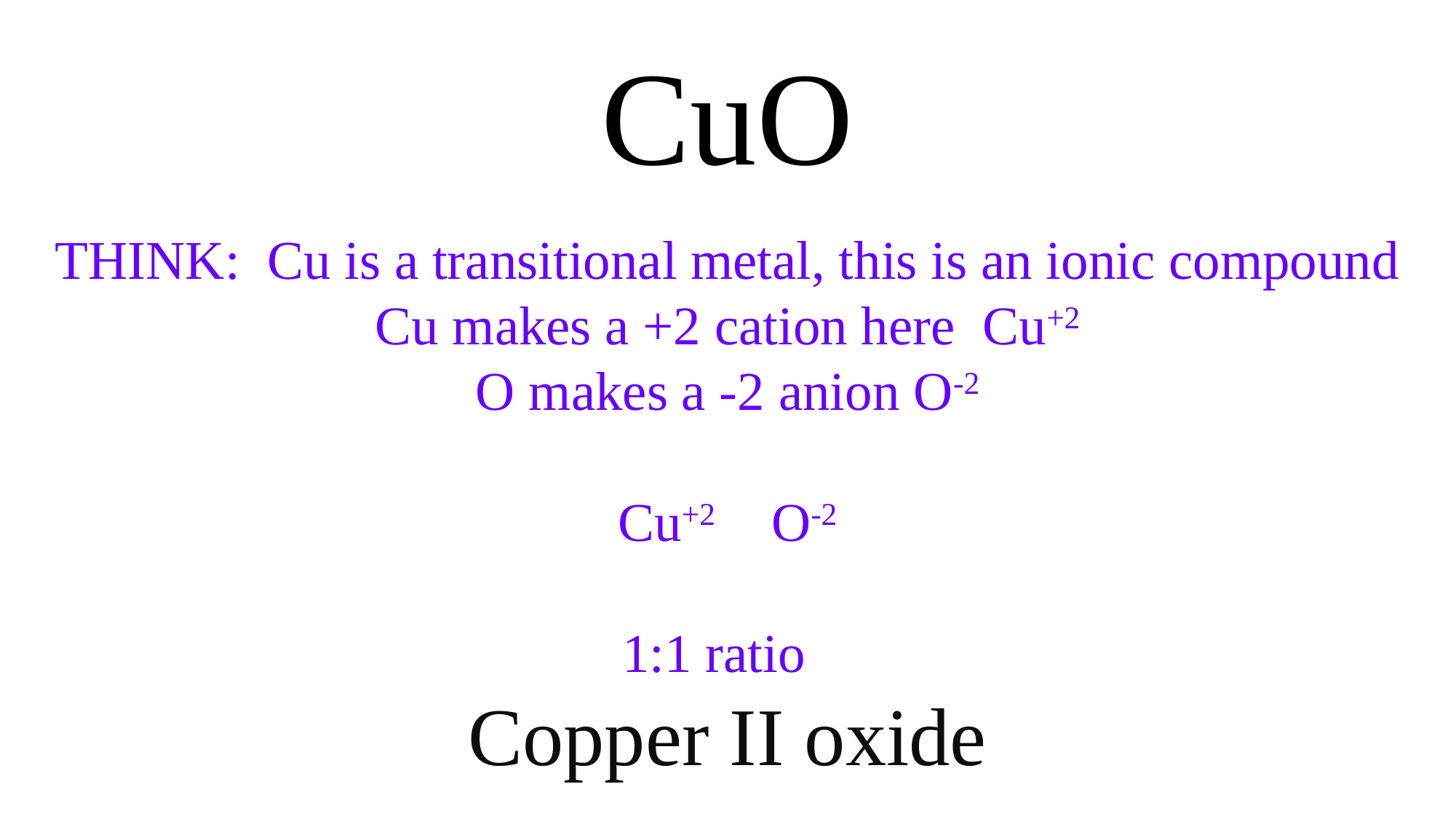

CuO

THINK:  Cu is a transitional metal, this is an ionic compound
Cu makes a +2 cation here  Cu+2
O makes a -2 anion O-2
Cu+2       O-2
1:1 ratio
Copper II oxide